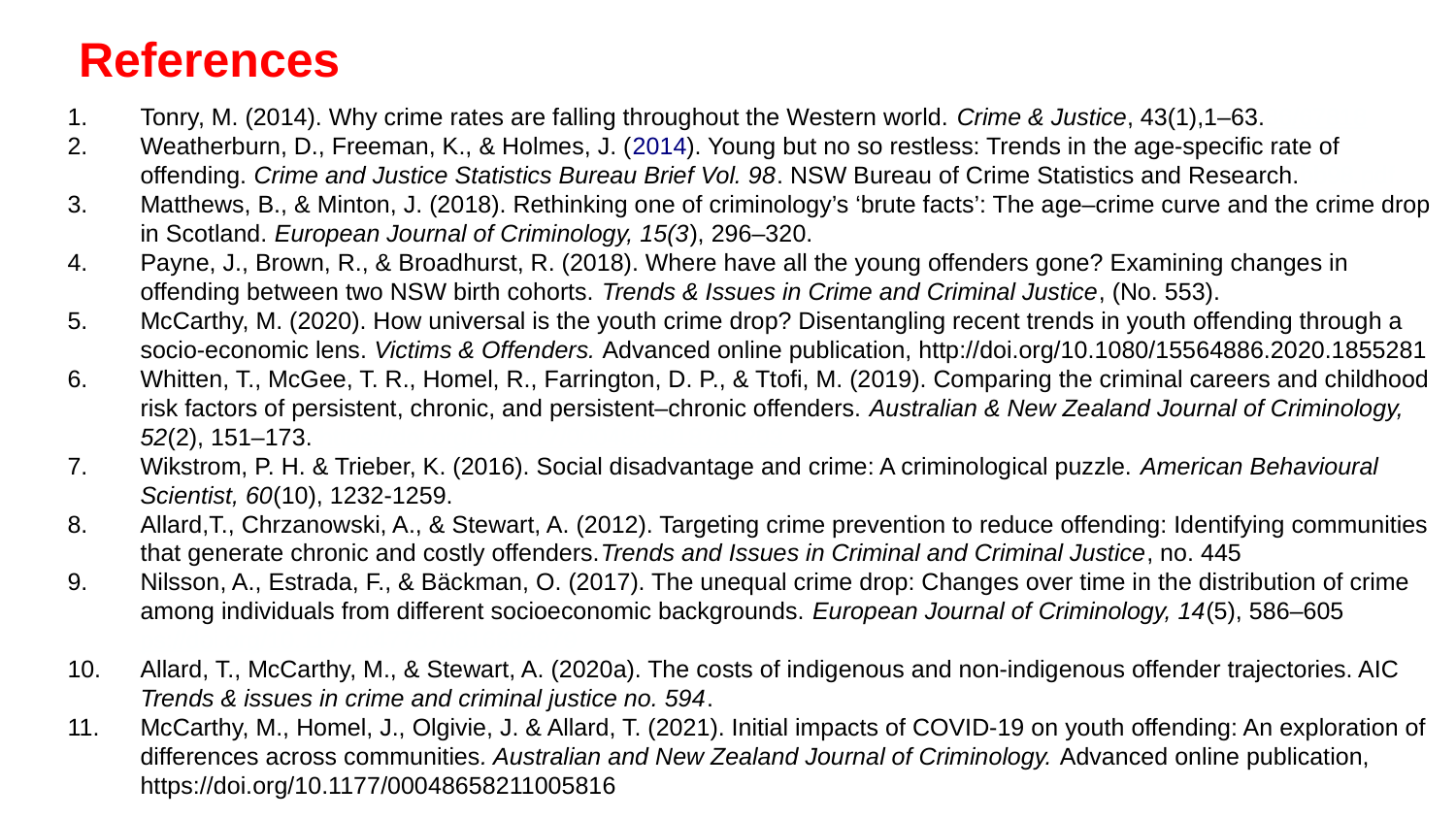

References
Tonry, M. (2014). Why crime rates are falling throughout the Western world. Crime & Justice, 43(1),1–63.86/67818
Weatherburn, D., Freeman, K., & Holmes, J. (2014). Young but no so restless: Trends in the age-specific rate of offending. Crime and Justice Statistics Bureau Brief Vol. 98. NSW Bureau of Crime Statistics and Research.bb98.pdf
Matthews, B., & Minton, J. (2018). Rethinking one of criminology’s ‘brute facts’: The age–crime curve and the crime drop in Scotland. European Journal of Criminology, 15(3), 296–320.
Payne, J., Brown, R., & Broadhurst, R. (2018). Where have all the young offenders gone? Examining changes in offending between two NSW birth cohorts. Trends & Issues in Crime and Criminal Justice, (No. 553).
McCarthy, M. (2020). How universal is the youth crime drop? Disentangling recent trends in youth offending through a socio-economic lens. Victims & Offenders. Advanced online publication, http://doi.org/10.1080/15564886.2020.1855281
Whitten, T., McGee, T. R., Homel, R., Farrington, D. P., & Ttofi, M. (2019). Comparing the criminal careers and childhood risk factors of persistent, chronic, and persistent–chronic offenders. Australian & New Zealand Journal of Criminology, 52(2), 151–173. https://doi.org/10.1177/0004865818781203
Wikstrom, P. H. & Trieber, K. (2016). Social disadvantage and crime: A criminological puzzle. American Behavioural Scientist, 60(10), 1232-1259.
Allard,T., Chrzanowski, A., & Stewart, A. (2012). Targeting crime prevention to reduce offending: Identifying communities that generate chronic and costly offenders.Trends and Issues in Criminal and Criminal Justice, no. 445
Nilsson, A., Estrada, F., & Bäckman, O. (2017). The unequal crime drop: Changes over time in the distribution of crime among individuals from different socioeconomic backgrounds. European Journal of Criminology, 14(5), 586–605ps://doi.org/10.1177/1477370816682979
Allard, T., McCarthy, M., & Stewart, A. (2020a). The costs of indigenous and non-indigenous offender trajectories. AIC Trends & issues in crime and criminal justice no. 594.
McCarthy, M., Homel, J., Olgivie, J. & Allard, T. (2021). Initial impacts of COVID-19 on youth offending: An exploration of differences across communities. Australian and New Zealand Journal of Criminology. Advanced online publication, https://doi.org/10.1177/00048658211005816